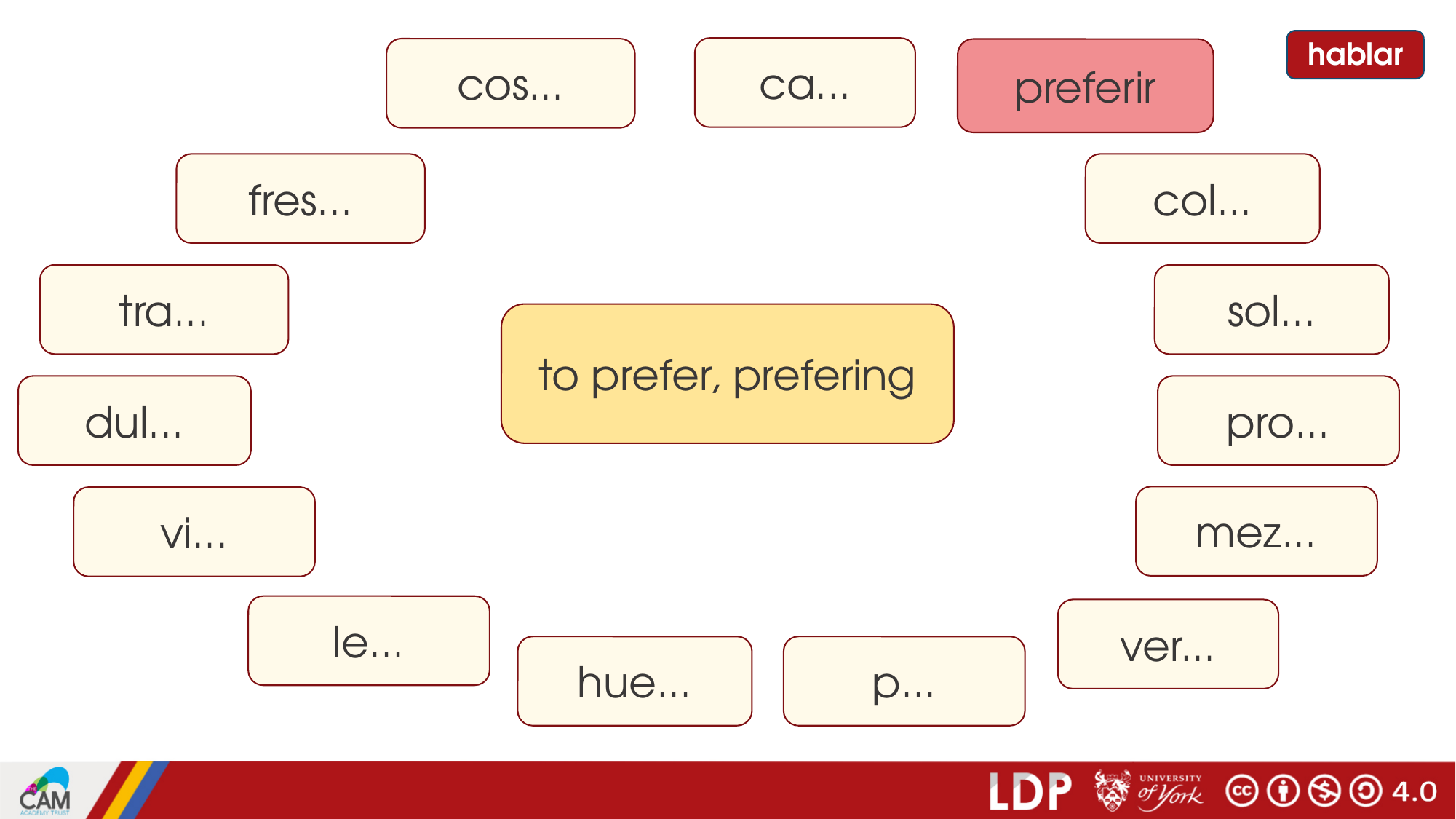

hablar

ca...
cos...
preferir
pre...
fres...
col...
tra...
sol...
to prefer, prefering
dul...
pro...
mez...
vi...
le...
ver...
hue...
p...